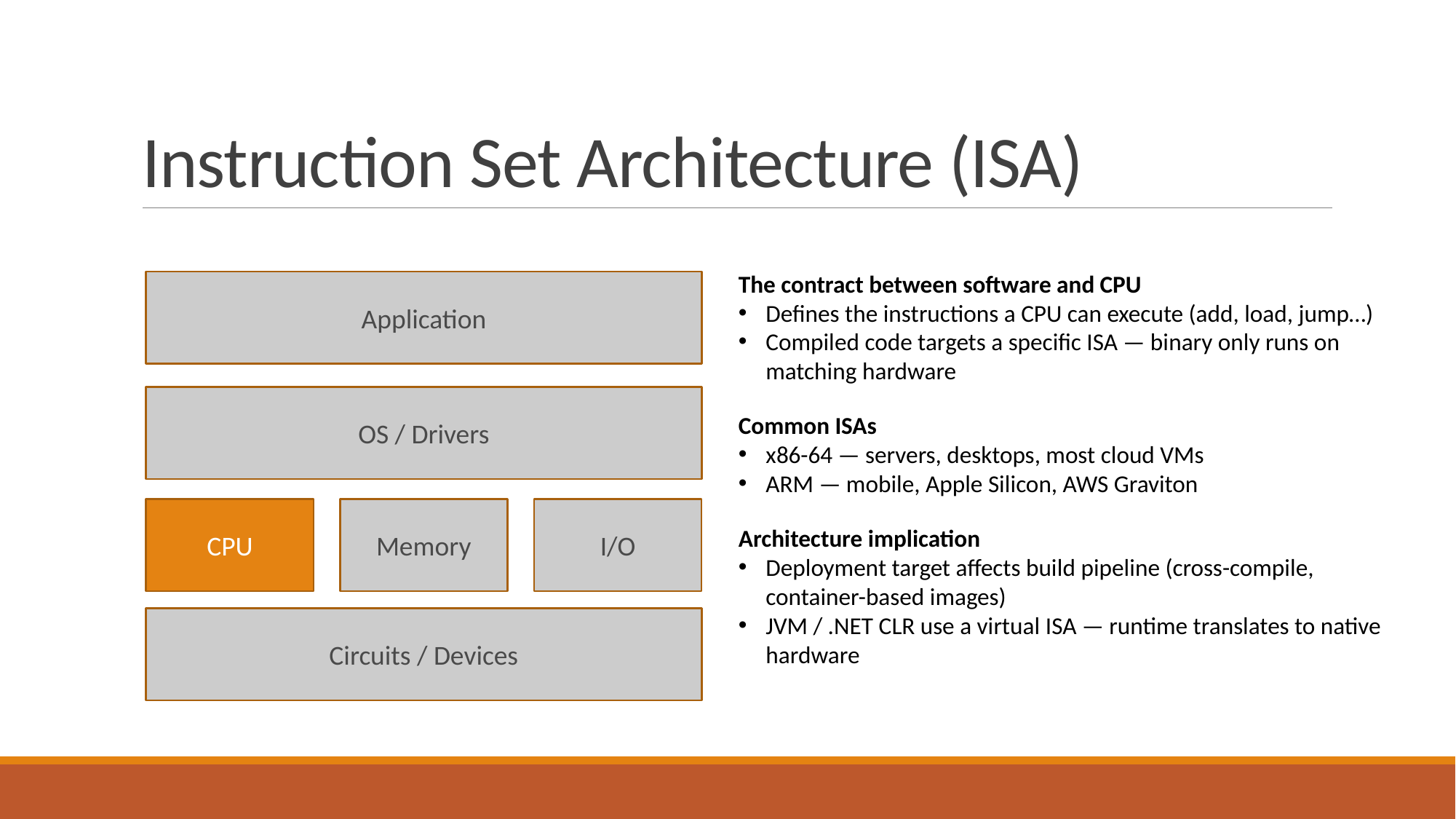

# Instruction Set Architecture (ISA)
The contract between software and CPU
Defines the instructions a CPU can execute (add, load, jump…)
Compiled code targets a specific ISA — binary only runs on matching hardware

Common ISAs
x86-64 — servers, desktops, most cloud VMs
ARM — mobile, Apple Silicon, AWS Graviton

Architecture implication
Deployment target affects build pipeline (cross-compile, container-based images)
JVM / .NET CLR use a virtual ISA — runtime translates to native hardware
Application
OS / Drivers
CPU
Memory
I/O
Circuits / Devices